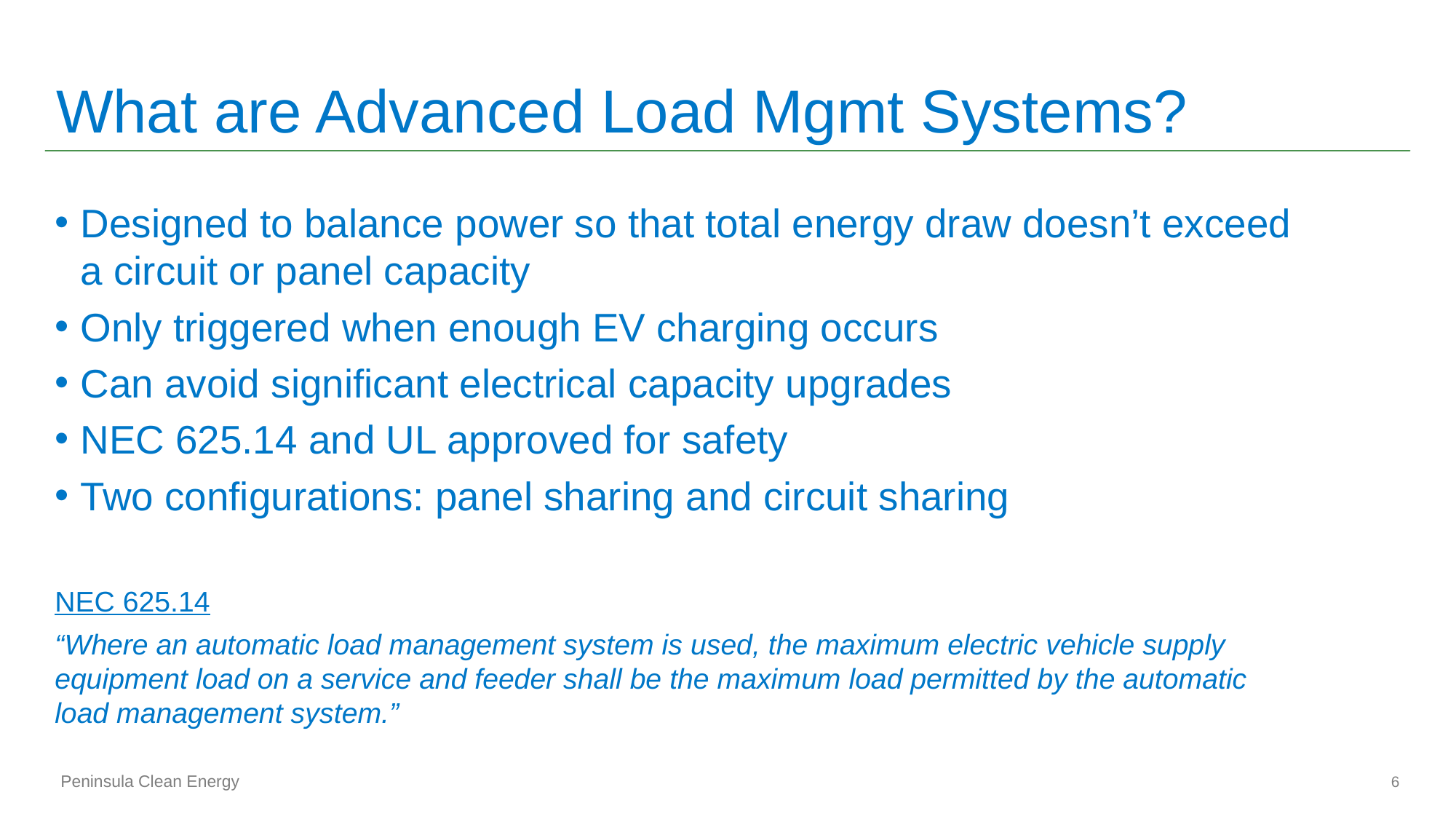

# What are Advanced Load Mgmt Systems?
Designed to balance power so that total energy draw doesn’t exceed a circuit or panel capacity
Only triggered when enough EV charging occurs
Can avoid significant electrical capacity upgrades
NEC 625.14 and UL approved for safety
Two configurations: panel sharing and circuit sharing

NEC 625.14
“Where an automatic load management system is used, the maximum electric vehicle supply equipment load on a service and feeder shall be the maximum load permitted by the automatic load management system.”
6